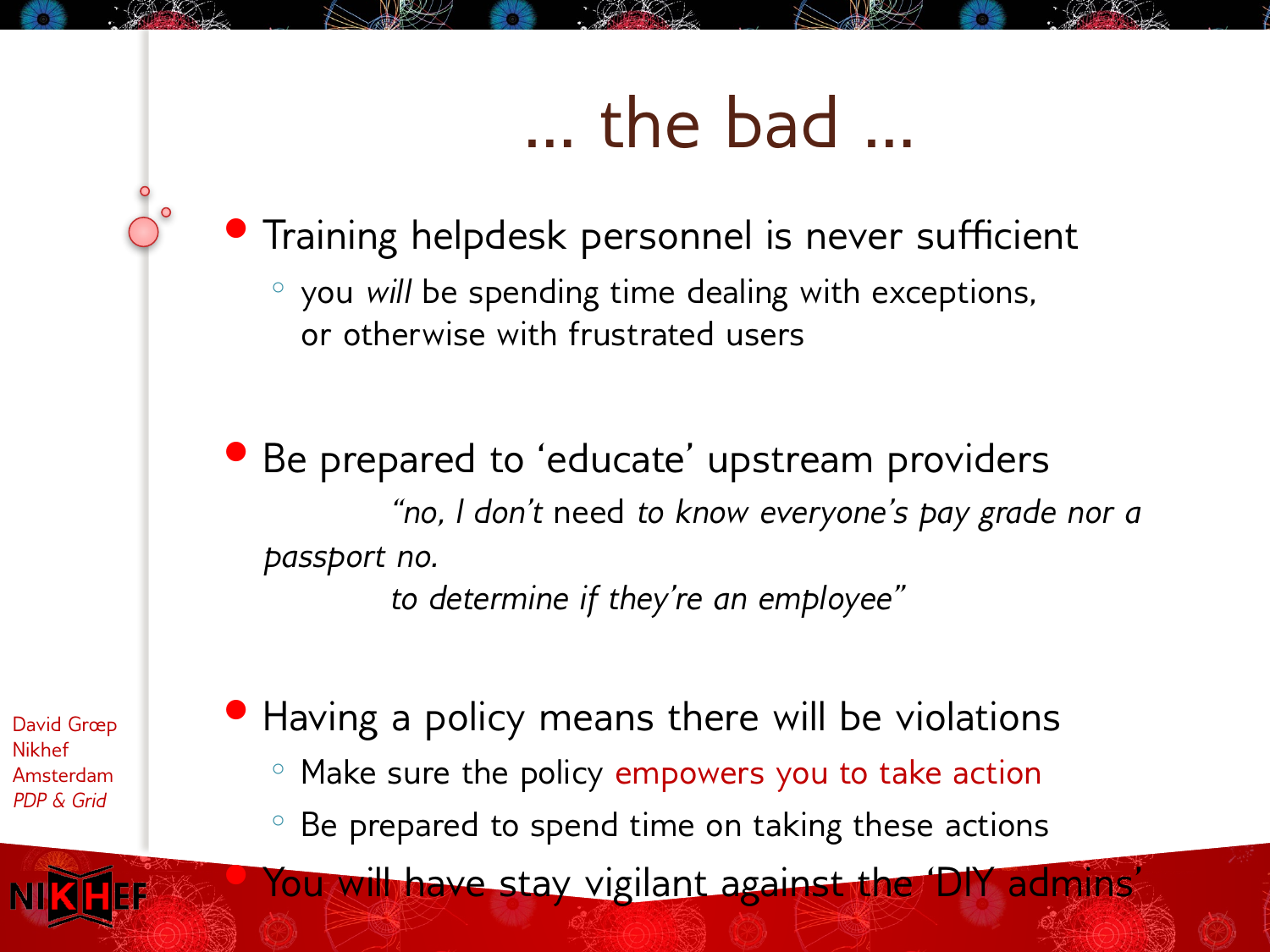

# … the bad …
Training helpdesk personnel is never sufficient
you will be spending time dealing with exceptions,
or otherwise with frustrated users

Be prepared to ‘educate’ upstream providers
	“no, I don’t need to know everyone’s pay grade nor a passport no.
	to determine if they’re an employee”

Having a policy means there will be violations
Make sure the policy empowers you to take action
Be prepared to spend time on taking these actions
You will have stay vigilant against the ‘DIY admins’